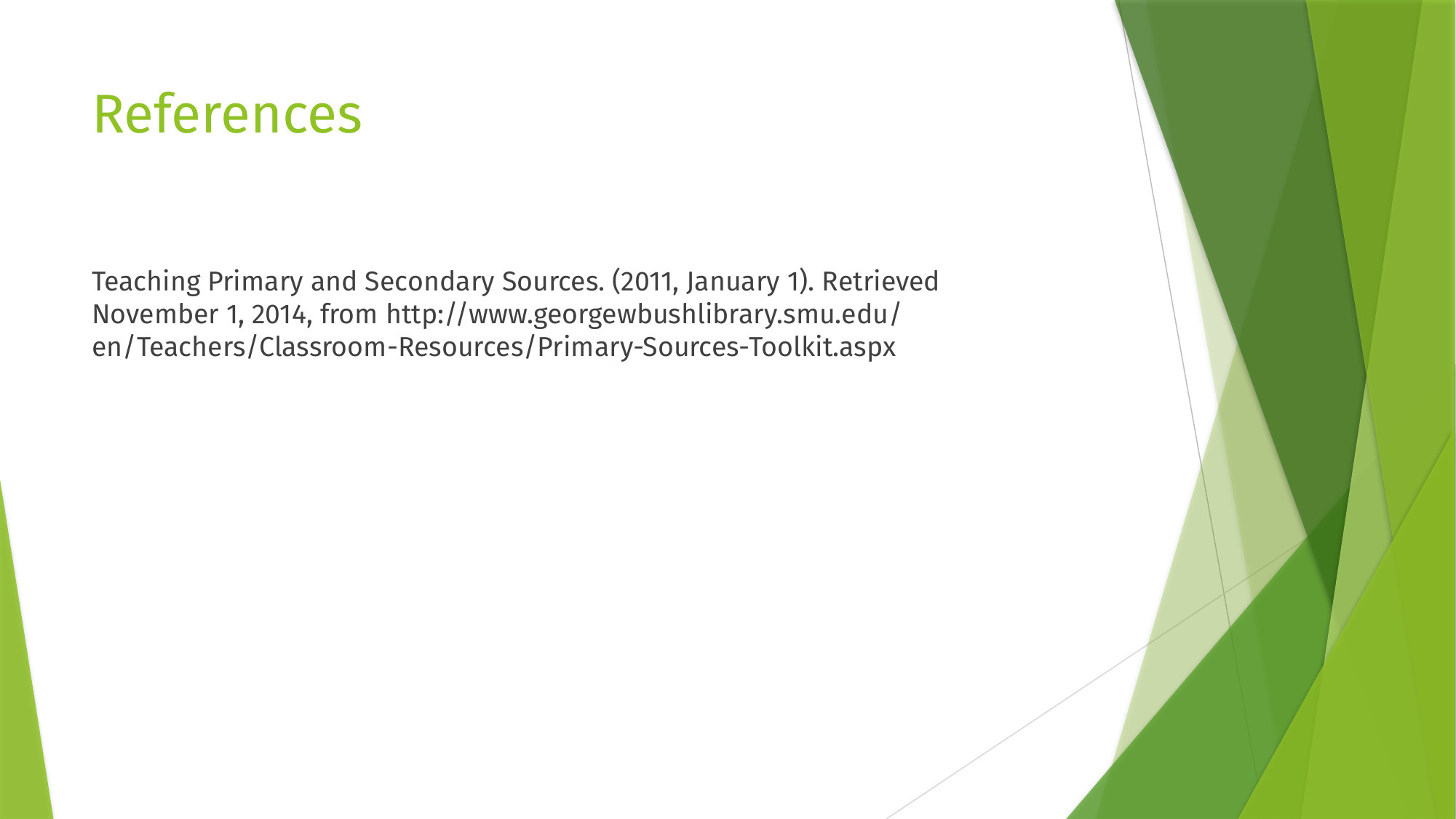

# References
Teaching Primary and Secondary Sources. (2011, January 1). Retrieved 		November 1, 2014, from http://www.georgewbushlibrary.smu.edu/ 	en/Teachers/Classroom-Resources/Primary-Sources-Toolkit.aspx